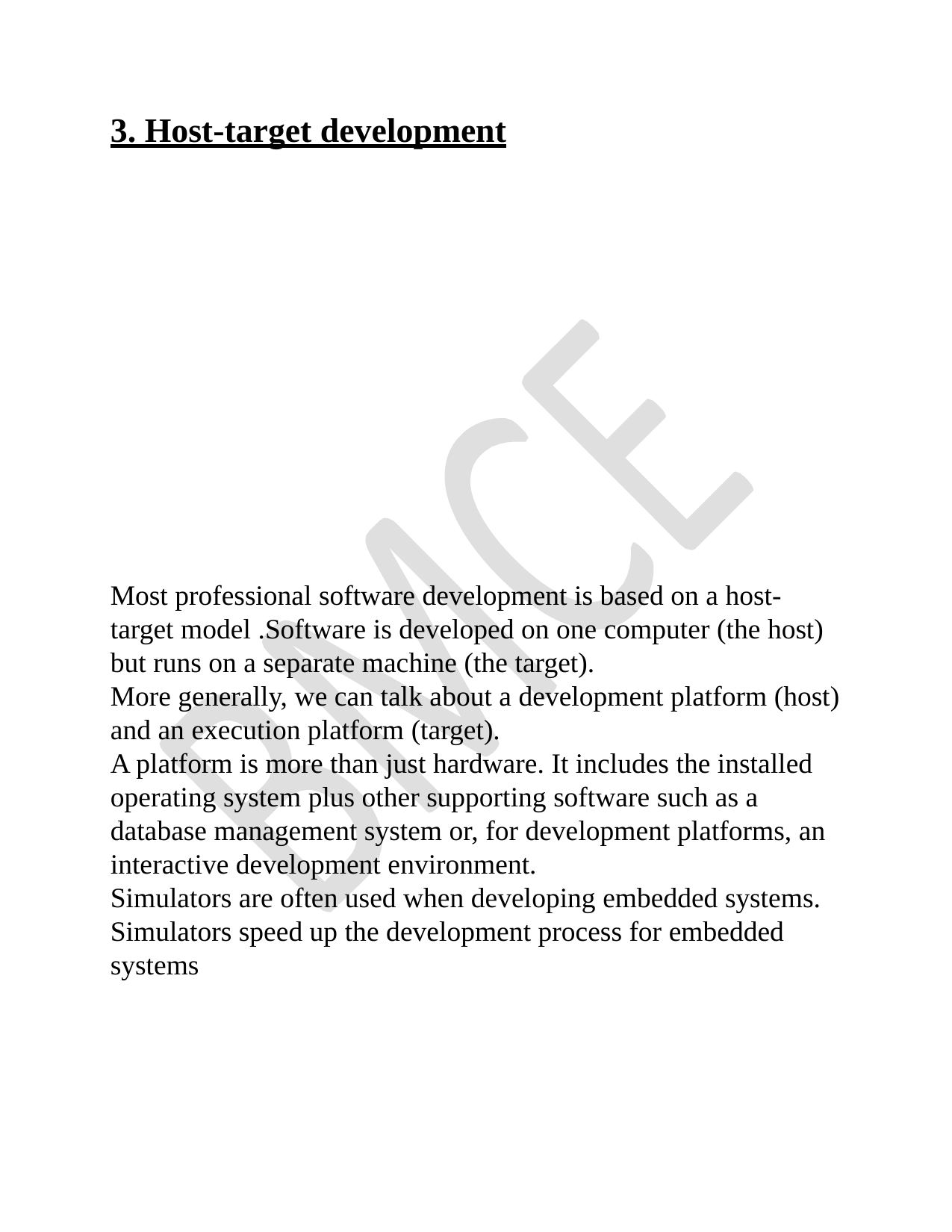

# 3. Host-target development
Most professional software development is based on a host-target model .Software is developed on one computer (the host) but runs on a separate machine (the target).
More generally, we can talk about a development platform (host) and an execution platform (target).
A platform is more than just hardware. It includes the installed operating system plus other supporting software such as a database management system or, for development platforms, an interactive development environment.
Simulators are often used when developing embedded systems.
Simulators speed up the development process for embedded systems